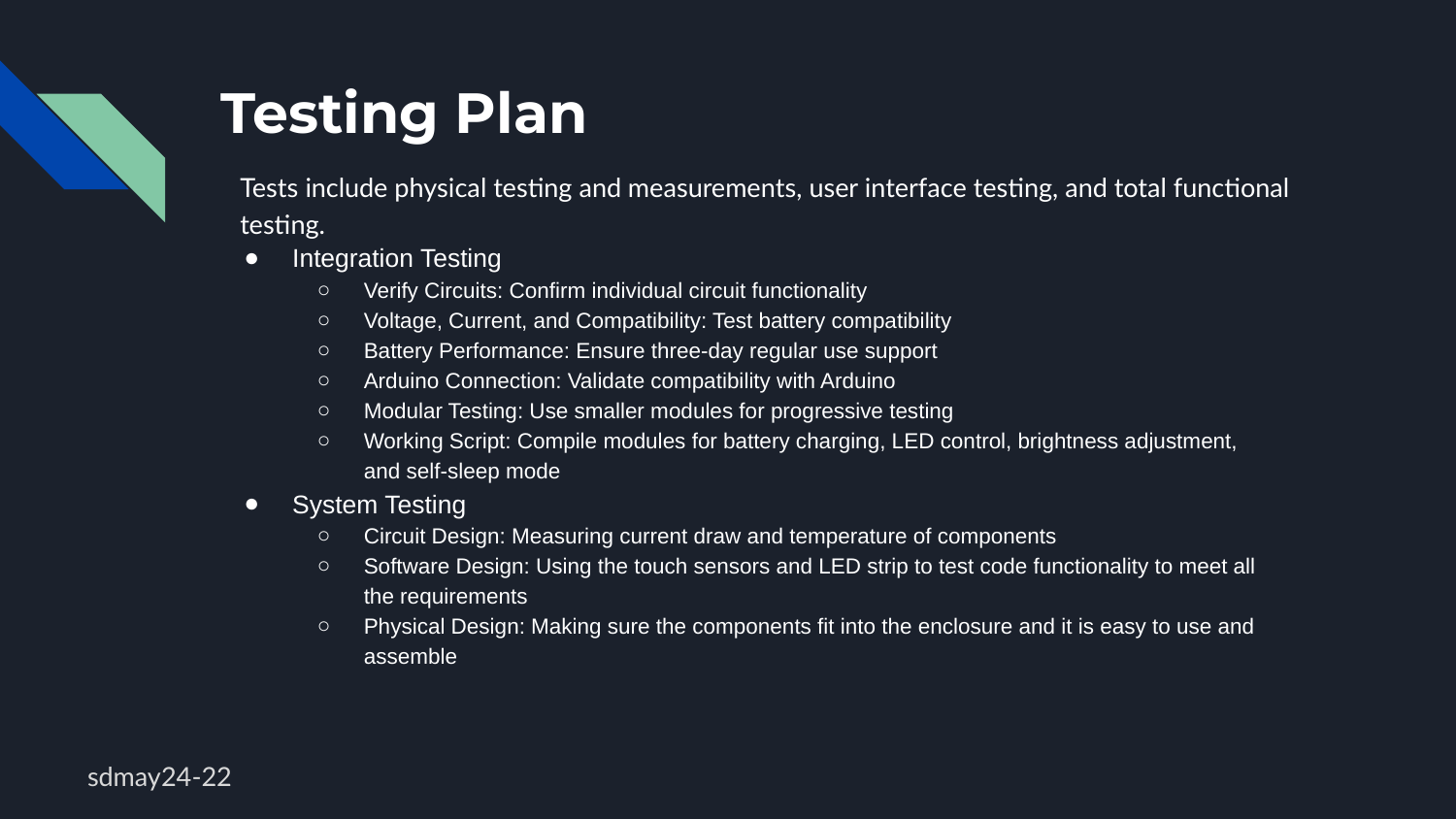

# Testing Plan
Tests include physical testing and measurements, user interface testing, and total functional testing.
Integration Testing
Verify Circuits: Confirm individual circuit functionality
Voltage, Current, and Compatibility: Test battery compatibility
Battery Performance: Ensure three-day regular use support
Arduino Connection: Validate compatibility with Arduino
Modular Testing: Use smaller modules for progressive testing
Working Script: Compile modules for battery charging, LED control, brightness adjustment, and self-sleep mode
System Testing
Circuit Design: Measuring current draw and temperature of components
Software Design: Using the touch sensors and LED strip to test code functionality to meet all the requirements
Physical Design: Making sure the components fit into the enclosure and it is easy to use and assemble
sdmay24-22